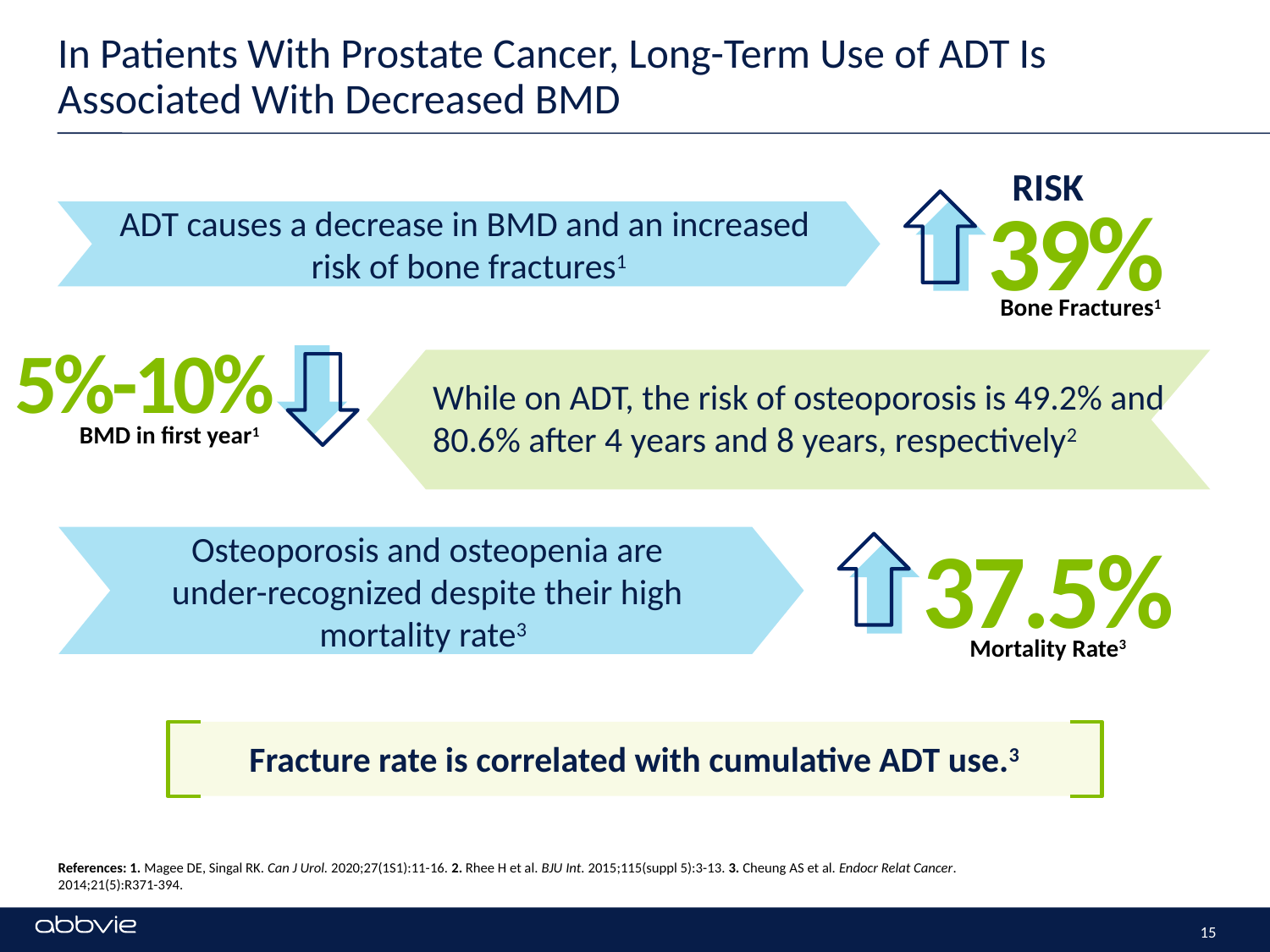

# In Patients With Prostate Cancer, Long-Term Use of ADT Is Associated With Decreased BMD
RISK
39%
Bone Fractures1

ADT causes a decrease in BMD and an increased
risk of bone fractures1
5%-10%
BMD in first year1

While on ADT, the risk of osteoporosis is 49.2% and 80.6% after 4 years and 8 years, respectively2
37.5%
Mortality Rate3
Osteoporosis and osteopenia are
under-recognized despite their high
mortality rate3

References: 1. Magee DE, Singal RK. Can J Urol. 2020;27(1S1):11-16. 2. Rhee H et al. BJU Int. 2015;115(suppl 5):3-13. 3. Cheung AS et al. Endocr Relat Cancer. 2014;21(5):R371-394.

Fracture rate is correlated with cumulative ADT use.3